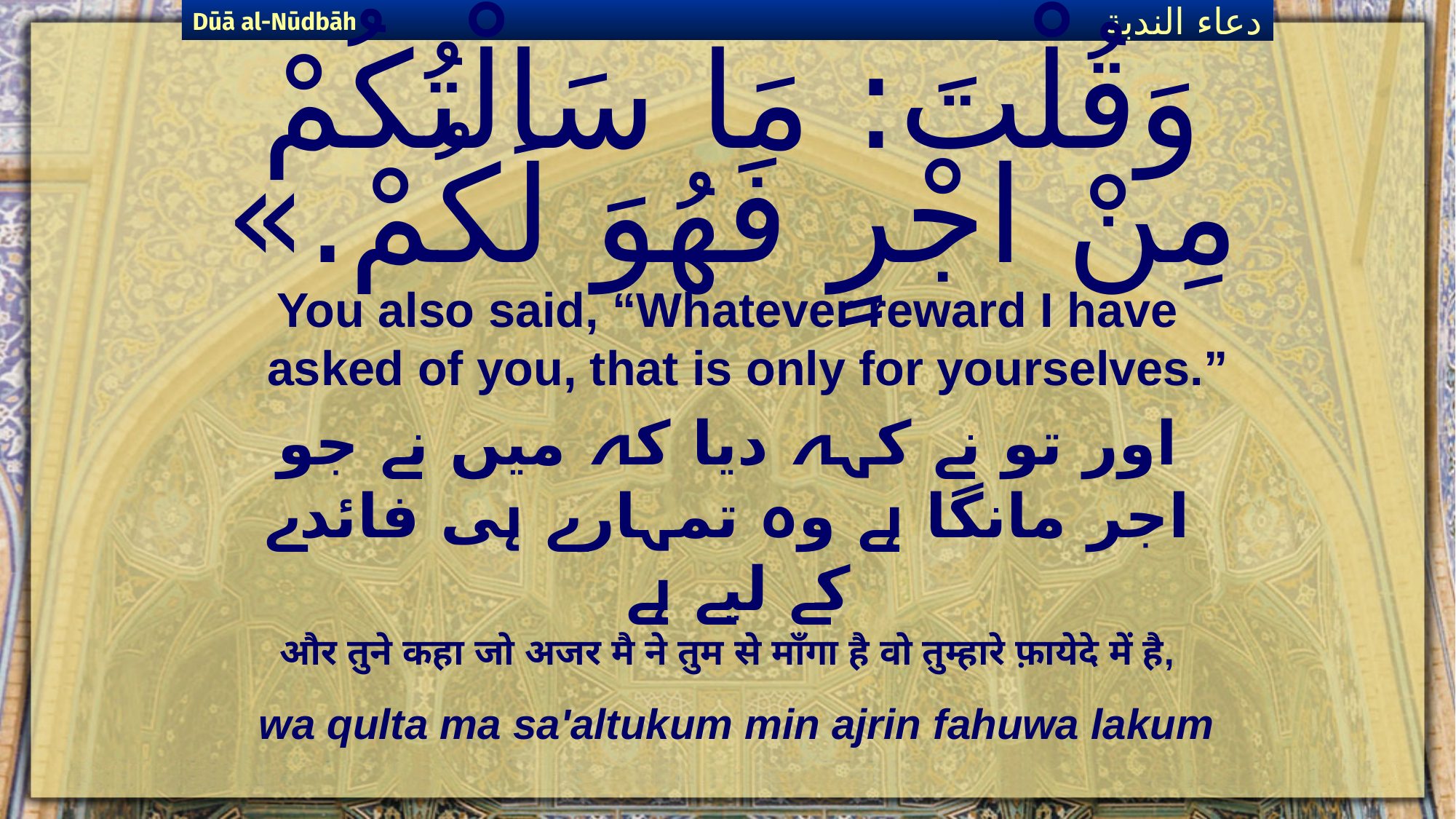

Dūā al-Nūdbāh
دعاء الندبة
# وَقُلْتَ: مَا سَالْتُكُمْ مِنْ اجْرٍ فَهُوَ لَكُمْ.»
You also said, “Whatever reward I have asked of you, that is only for yourselves.”
اور تو نے کہہ دیا کہ میں نے جو اجر مانگا ہے وہ تمہارے ہی فائدے کے لیے ہے
और तुने कहा जो अजर मै ने तुम से माँगा है वो तुम्हारे फ़ायेदे में है,
wa qulta ma sa'altukum min ajrin fahuwa lakum